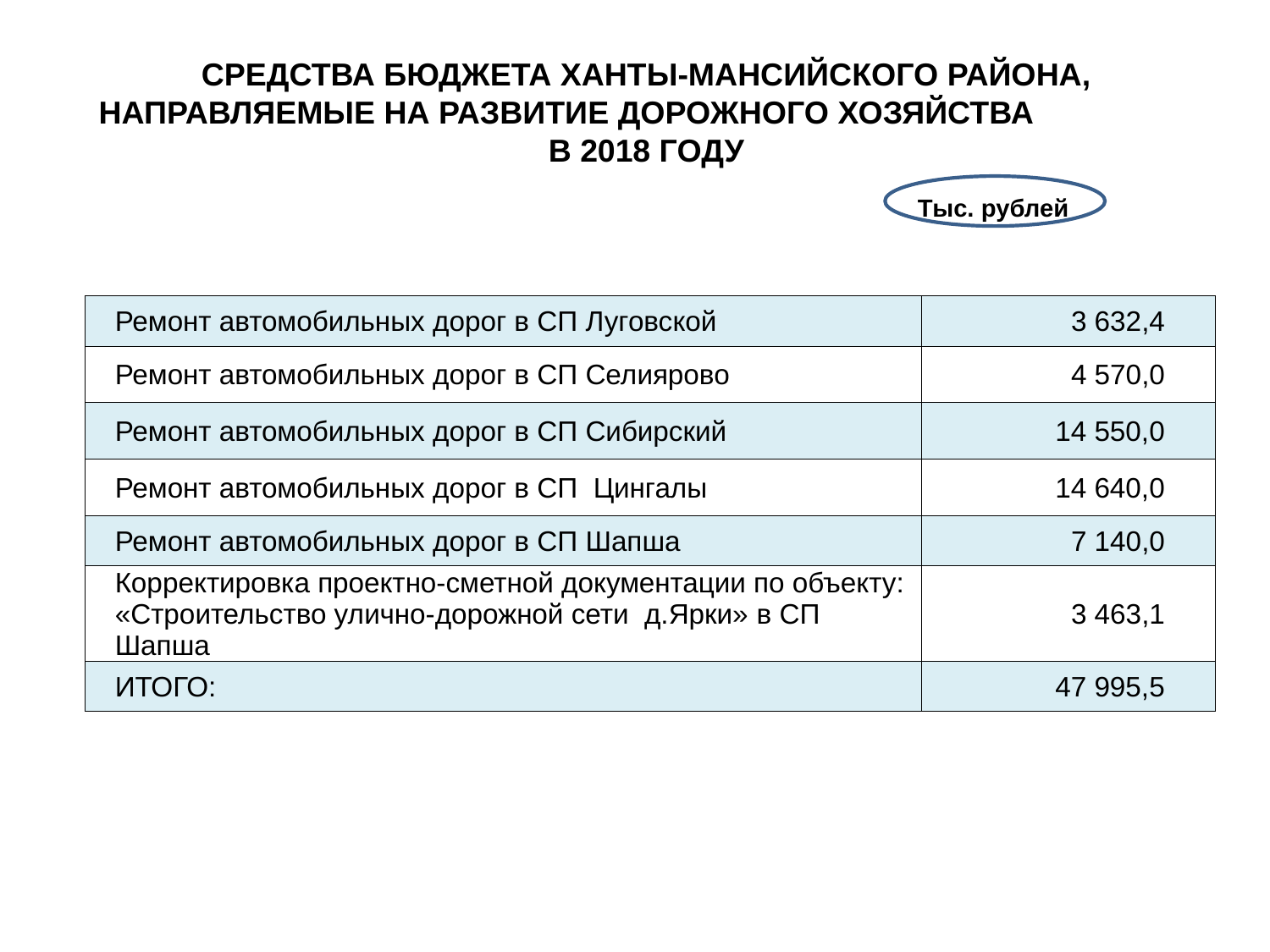

# СРЕДСТВА БЮДЖЕТА ХАНТЫ-МАНСИЙСКОГО РАЙОНА, НАПРАВЛЯЕМЫЕ НА РАЗВИТИЕ ДОРОЖНОГО ХОЗЯЙСТВА                   В 2018 ГОДУ

Тыс. рублей
| Ремонт автомобильных дорог в СП Луговской | 3 632,4 |
| --- | --- |
| Ремонт автомобильных дорог в СП Селиярово | 4 570,0 |
| Ремонт автомобильных дорог в СП Сибирский | 14 550,0 |
| Ремонт автомобильных дорог в СП Цингалы | 14 640,0 |
| Ремонт автомобильных дорог в СП Шапша | 7 140,0 |
| Корректировка проектно-сметной документации по объекту: «Строительство улично-дорожной сети д.Ярки» в СП Шапша | 3 463,1 |
| ИТОГО: | 47 995,5 |